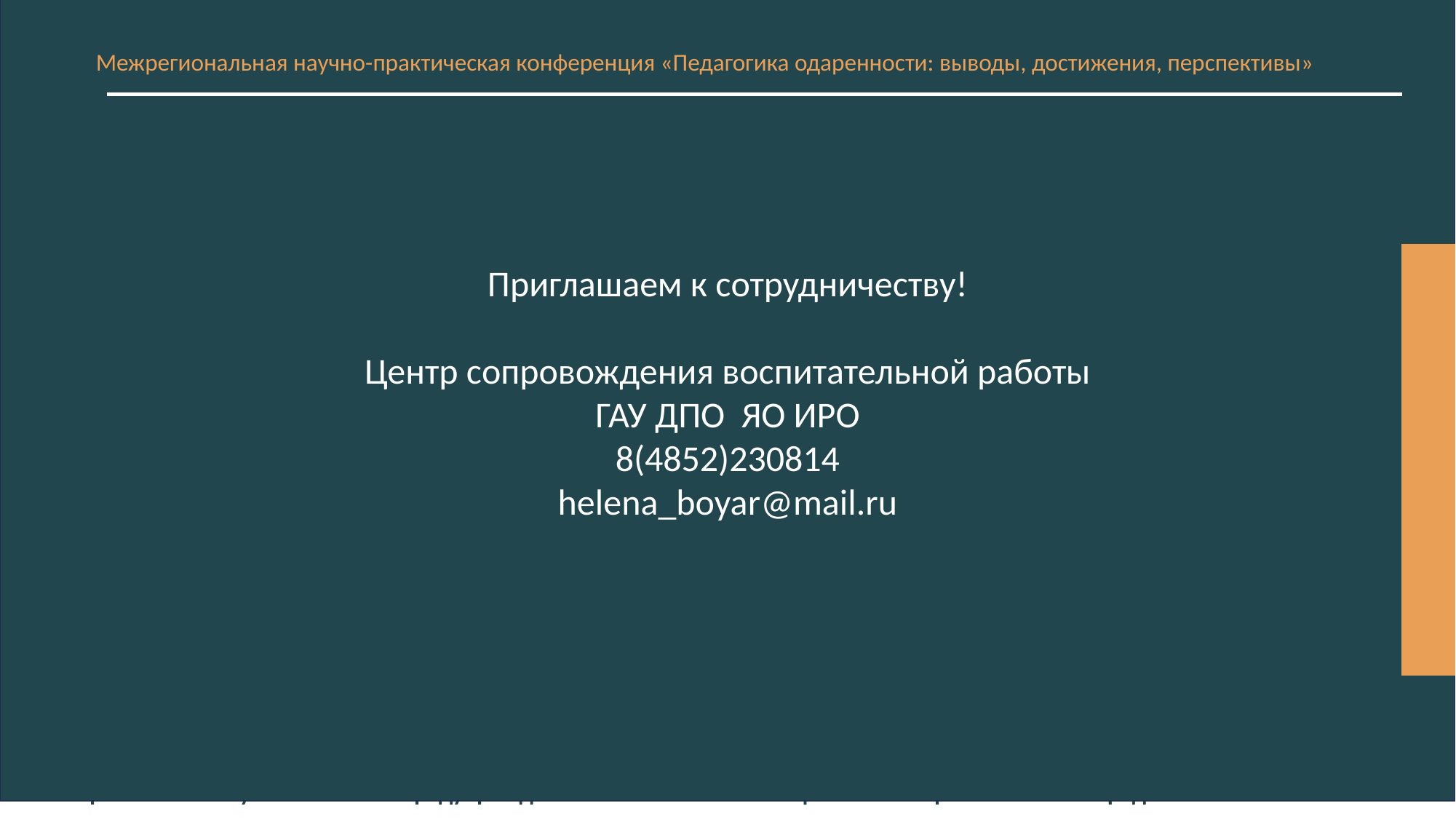

Приглашаем к сотрудничеству!

Центр сопровождения воспитательной работы
ГАУ ДПО  ЯО ИРО
8(4852)230814
helena_boyar@mail.ru
Межрегиональная научно-практическая конференция «Педагогика одаренности: выводы, достижения, перспективы»